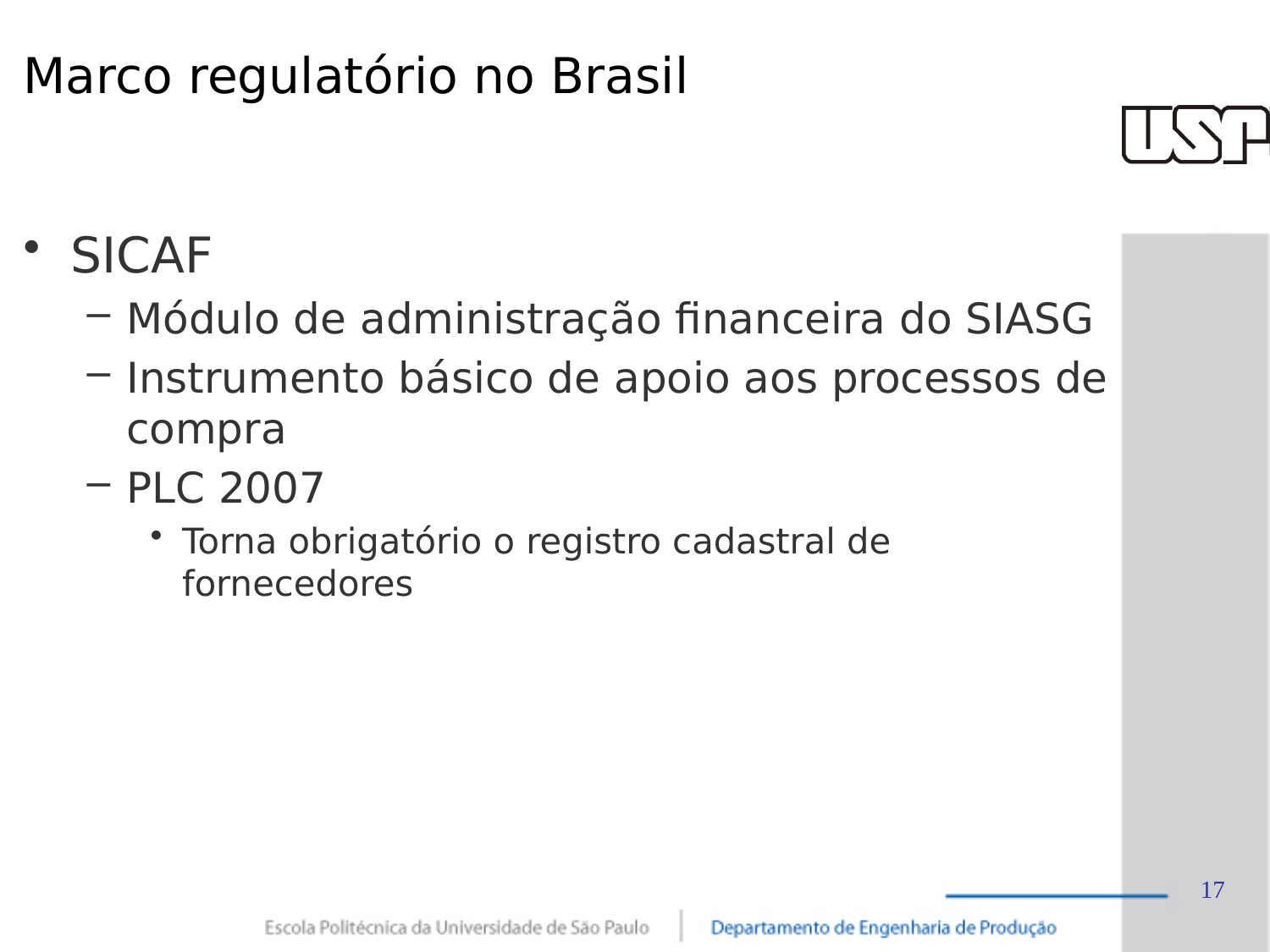

# Marco regulatório no Brasil

SICAF
Módulo de administração financeira do SIASG
Instrumento básico de apoio aos processos de compra
PLC 2007
Torna obrigatório o registro cadastral de fornecedores

17